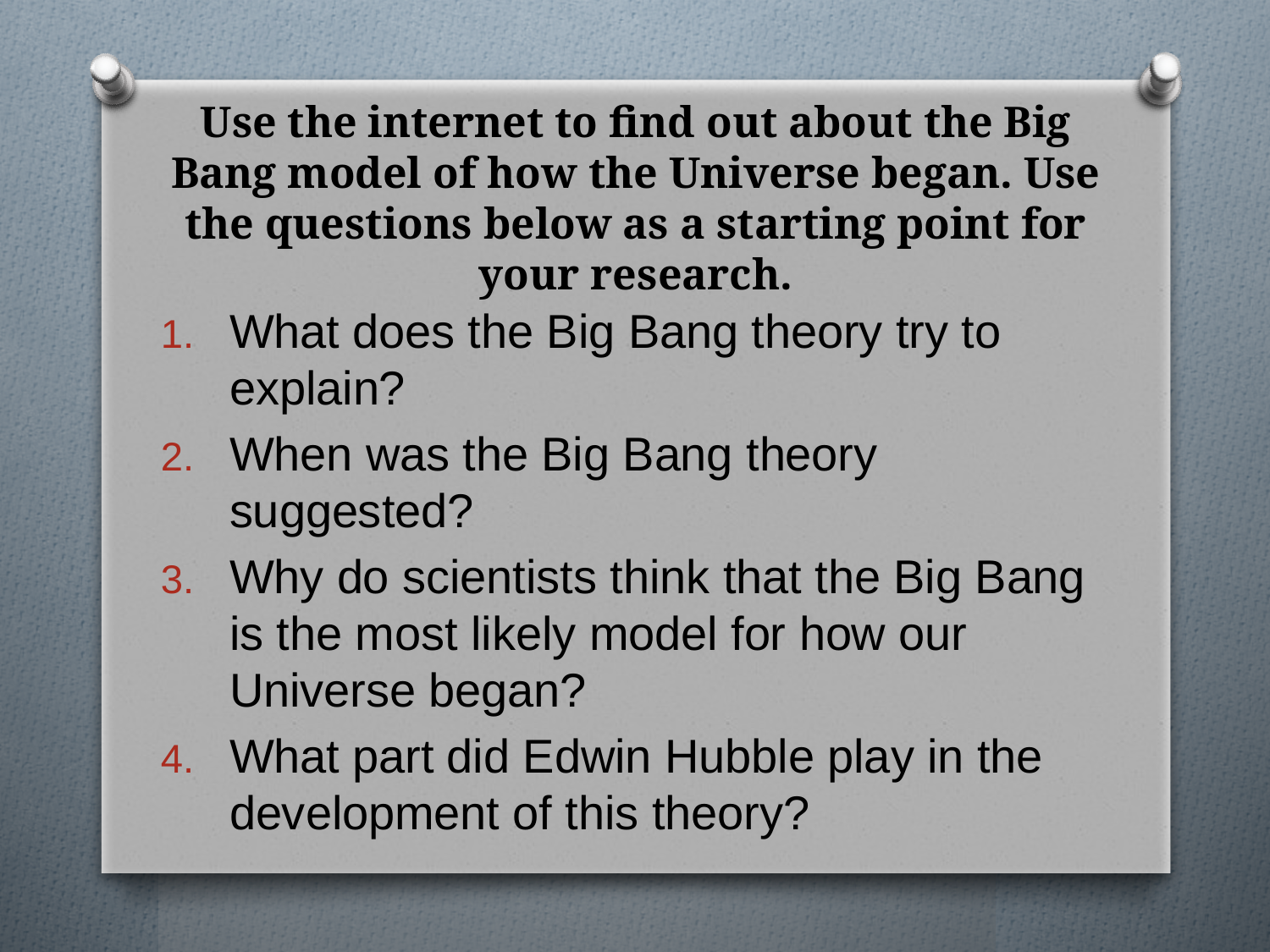

# Use the internet to find out about the Big Bang model of how the Universe began. Use the questions below as a starting point for your research.
What does the Big Bang theory try to explain?
When was the Big Bang theory suggested?
Why do scientists think that the Big Bang is the most likely model for how our Universe began?
What part did Edwin Hubble play in the development of this theory?